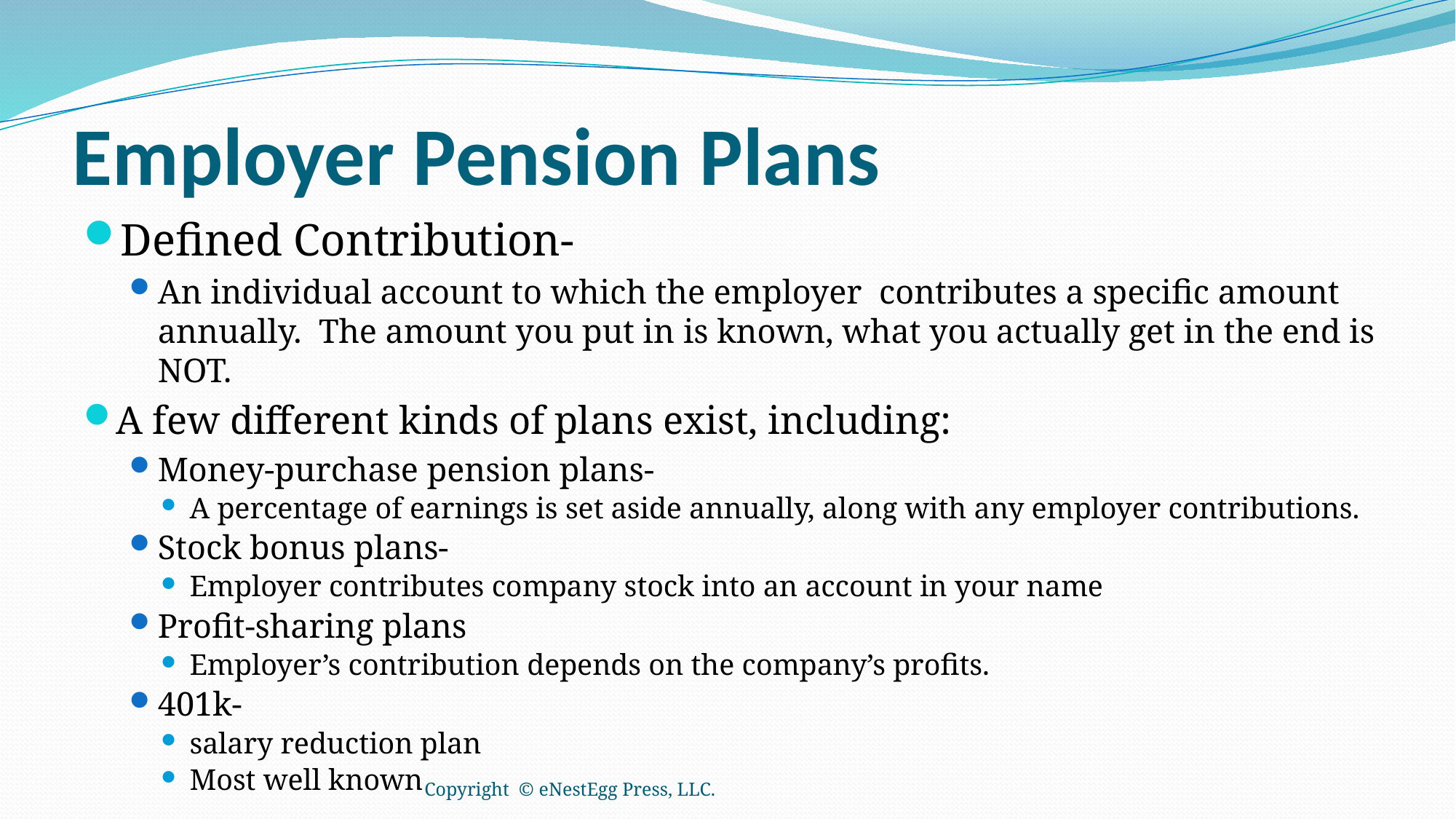

# Employer Pension Plans
Defined Contribution-
An individual account to which the employer  contributes a specific amount annually.  The amount you put in is known, what you actually get in the end is NOT.
A few different kinds of plans exist, including:
Money-purchase pension plans-
A percentage of earnings is set aside annually, along with any employer contributions.
Stock bonus plans-
Employer contributes company stock into an account in your name
Profit-sharing plans
Employer’s contribution depends on the company’s profits.
401k-
salary reduction plan
Most well known
Copyright  © eNestEgg Press, LLC.